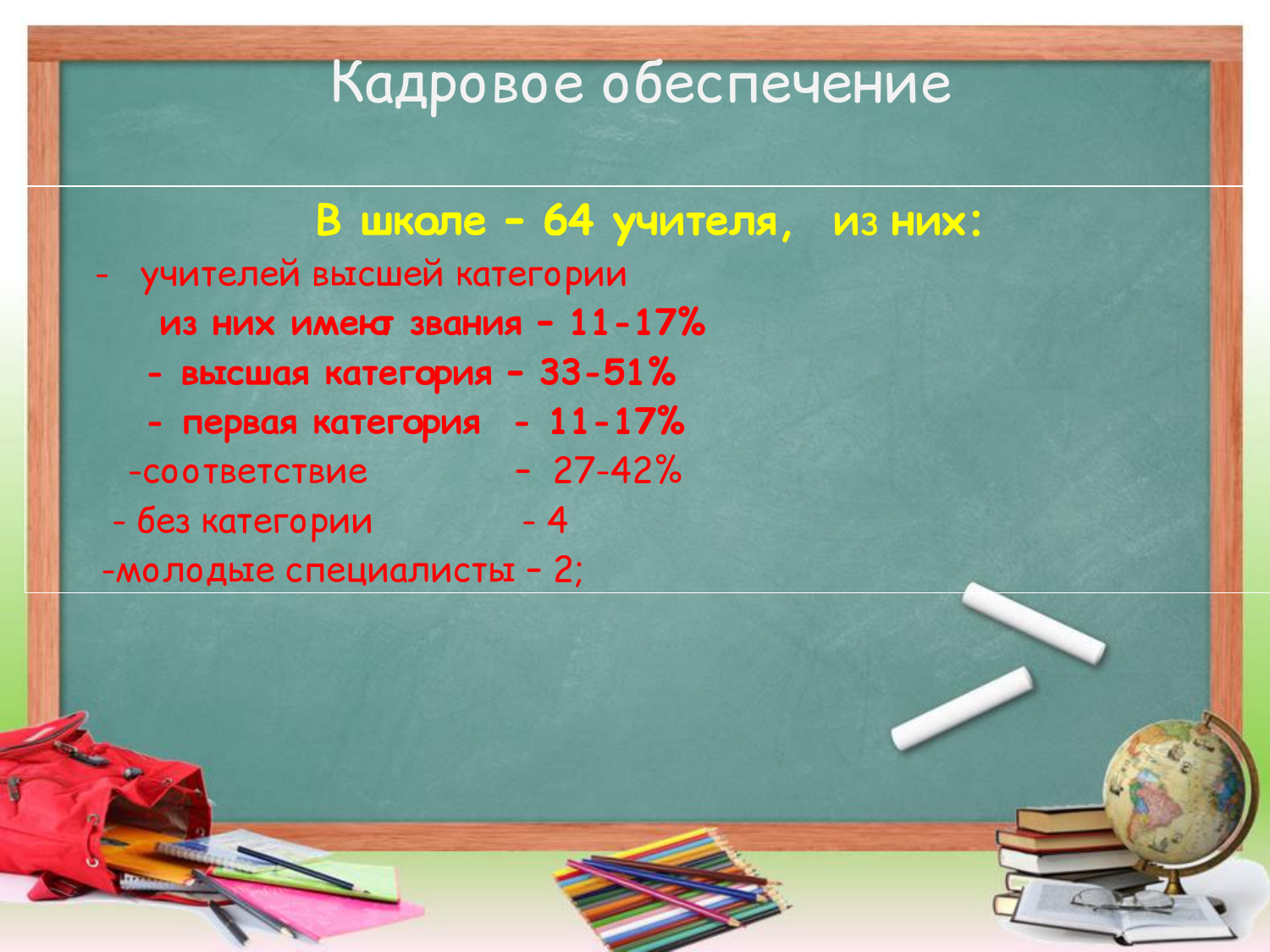

# Кадровое обеспечение
В школе – 64 учителя,  из них:
      -   учителей высшей категории
        из них имеют звания – 11-17%
       - высшая категория – 33-51%
       - первая категория  - 11-17%
	    -соответствие              –  27-42%
       - без категории              - 4
      -молодые специалисты – 2;